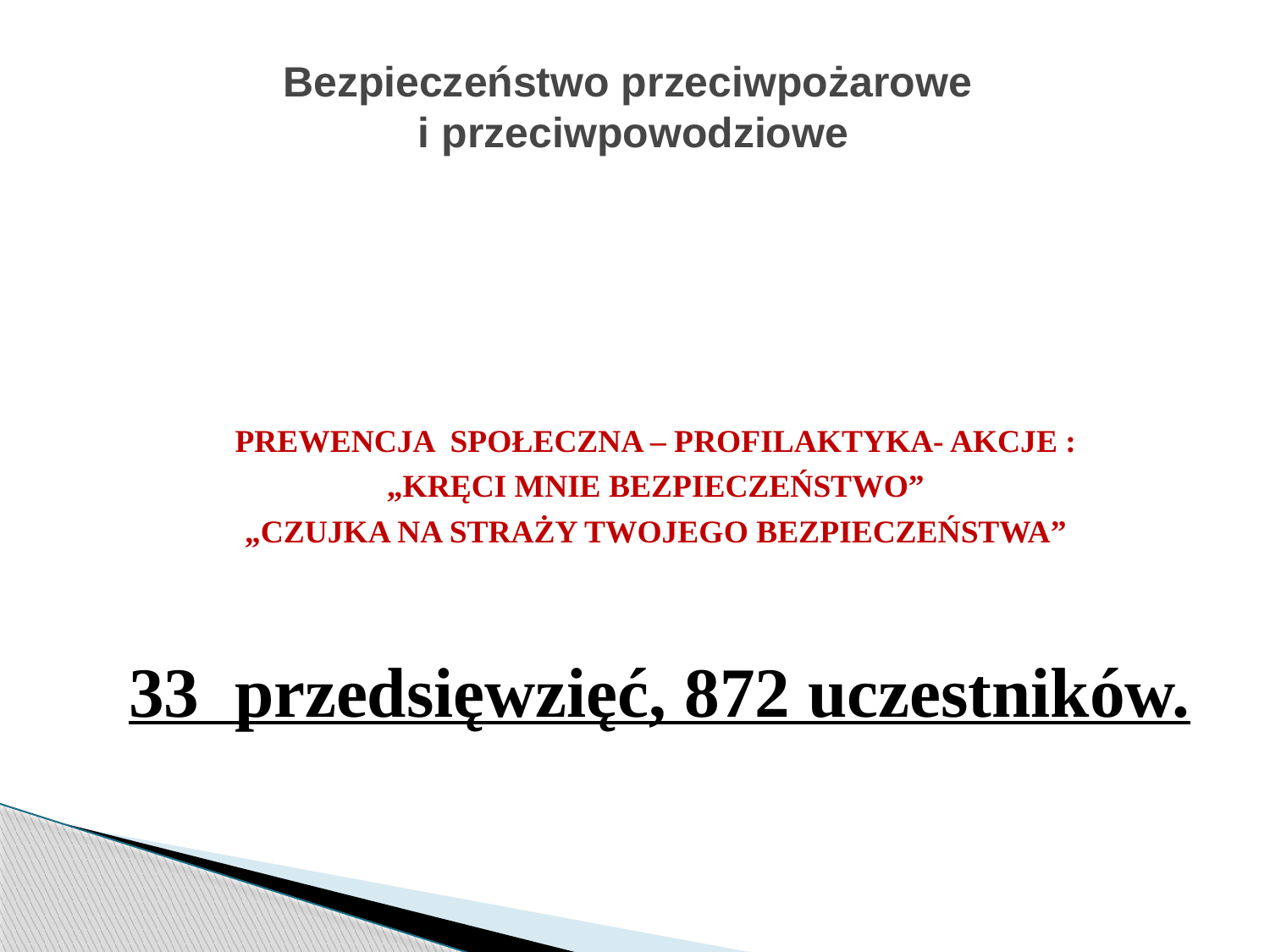

# Bezpieczeństwo przeciwpożarowe i przeciwpowodziowe

PREWENCJA  SPOŁECZNA – PROFILAKTYKA- AKCJE :
„KRĘCI MNIE BEZPIECZEŃSTWO”
„CZUJKA NA STRAŻY TWOJEGO BEZPIECZEŃSTWA”

33  przedsięwzięć, 872 uczestników.